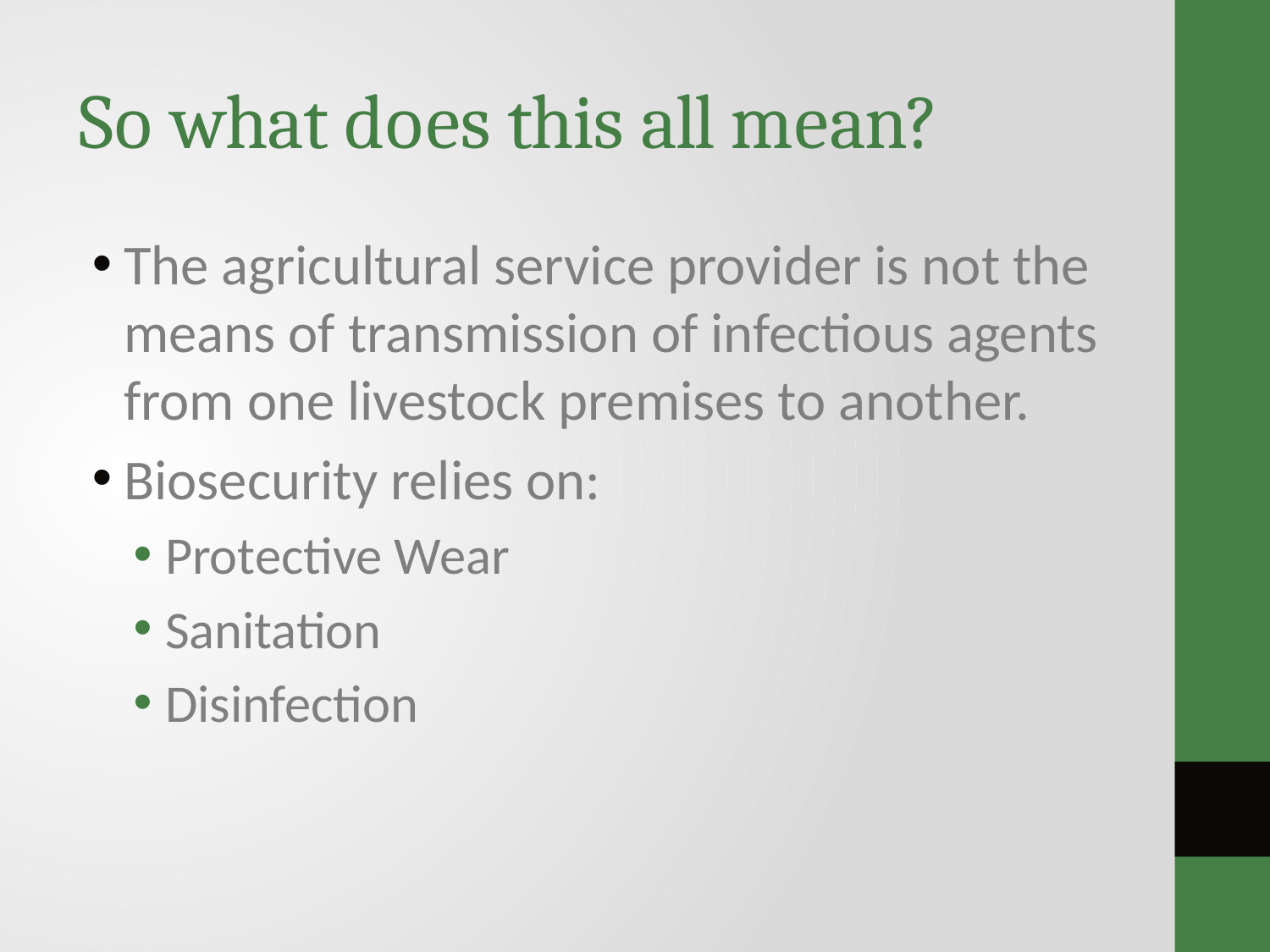

# So what does this all mean?
The agricultural service provider is not the means of transmission of infectious agents from one livestock premises to another.
Biosecurity relies on:
Protective Wear
Sanitation
Disinfection